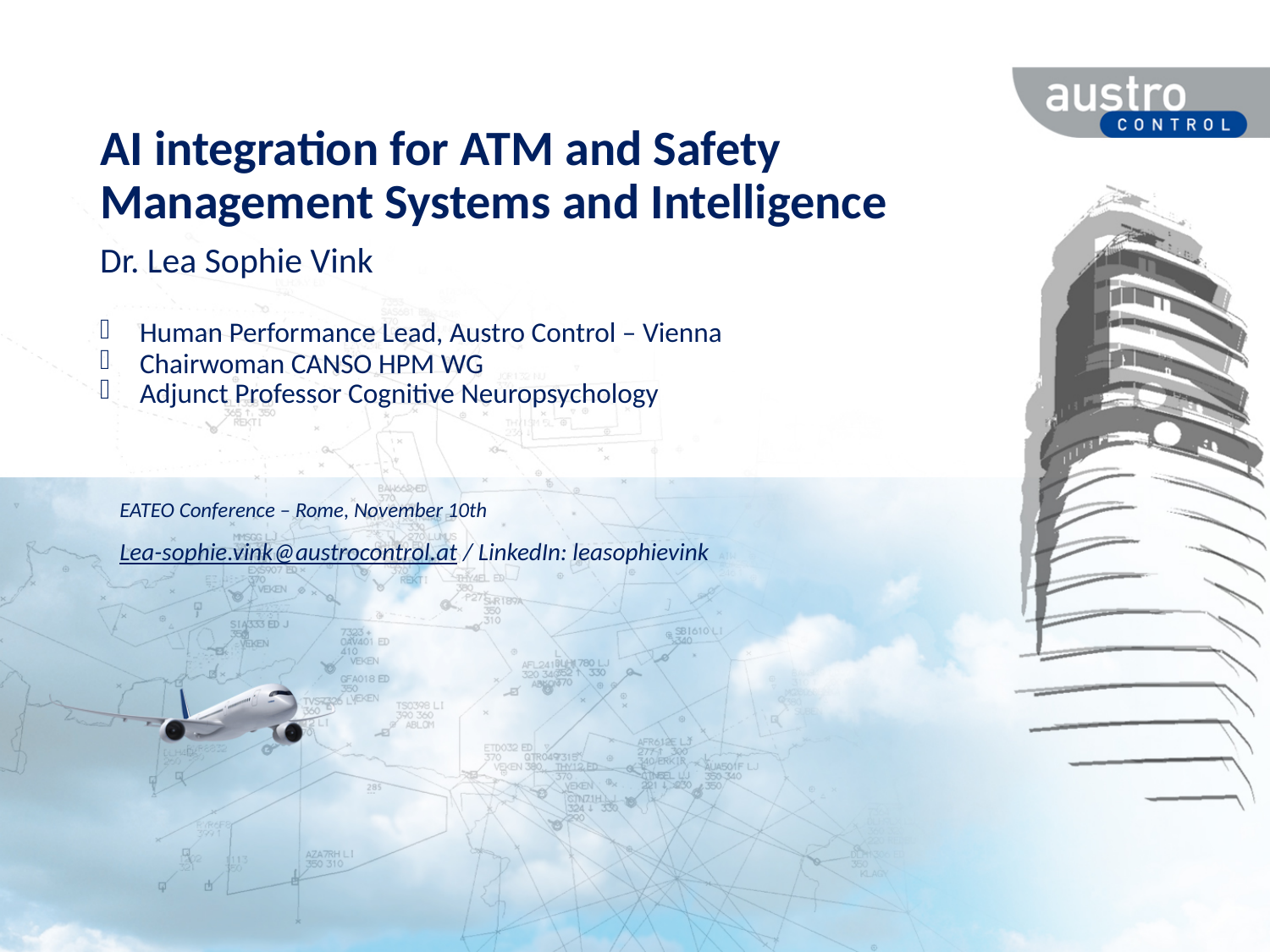

# AI integration for ATM and Safety Management Systems and Intelligence
Dr. Lea Sophie Vink

Human Performance Lead, Austro Control – Vienna
Chairwoman CANSO HPM WG
Adjunct Professor Cognitive Neuropsychology

EATEO Conference – Rome, November 10th
Lea-sophie.vink@austrocontrol.at / LinkedIn: leasophievink